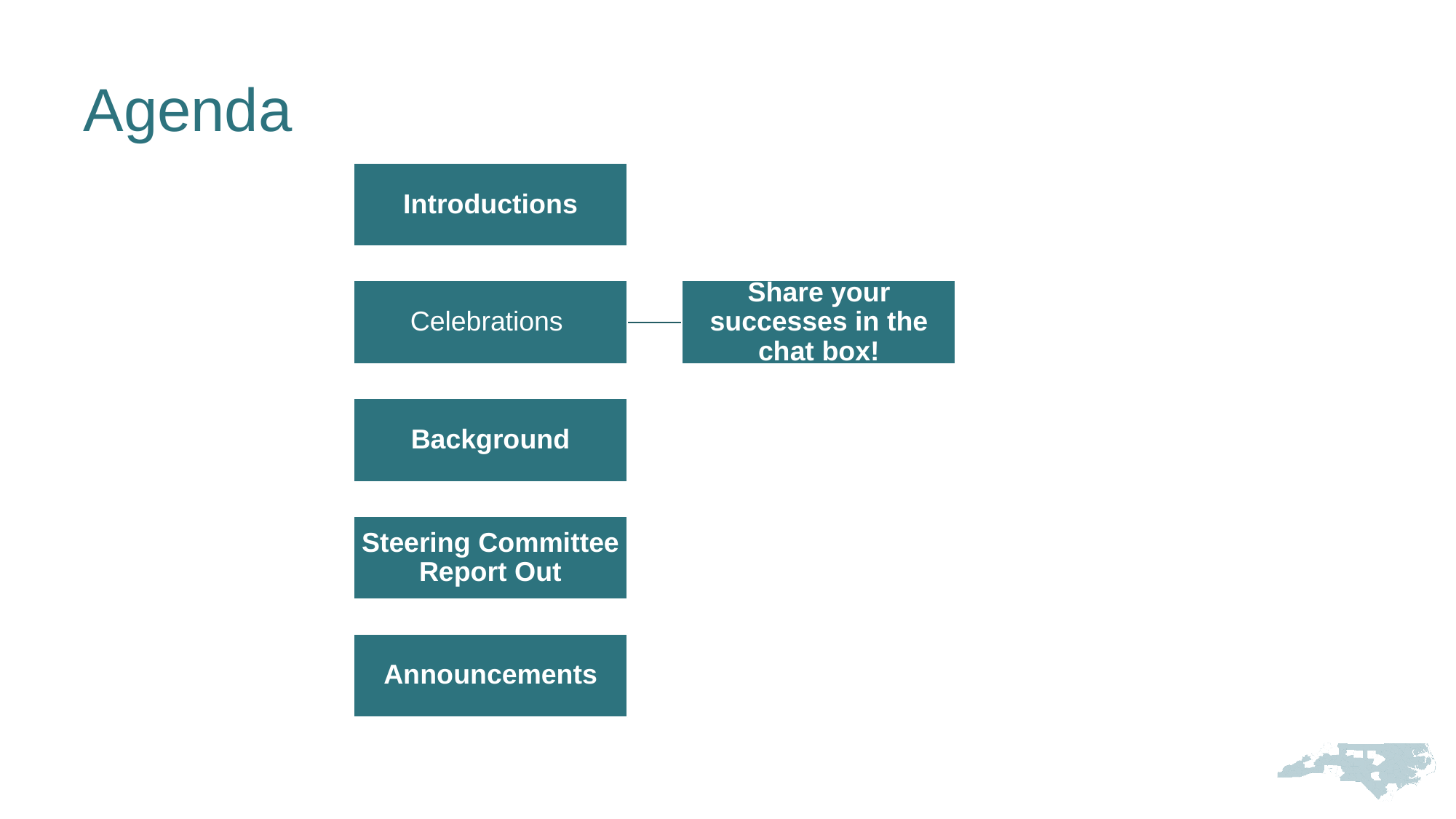

# Agenda
Introductions
Celebrations
Share your successes in the chat box!
Background
Steering Committee Report Out
Announcements